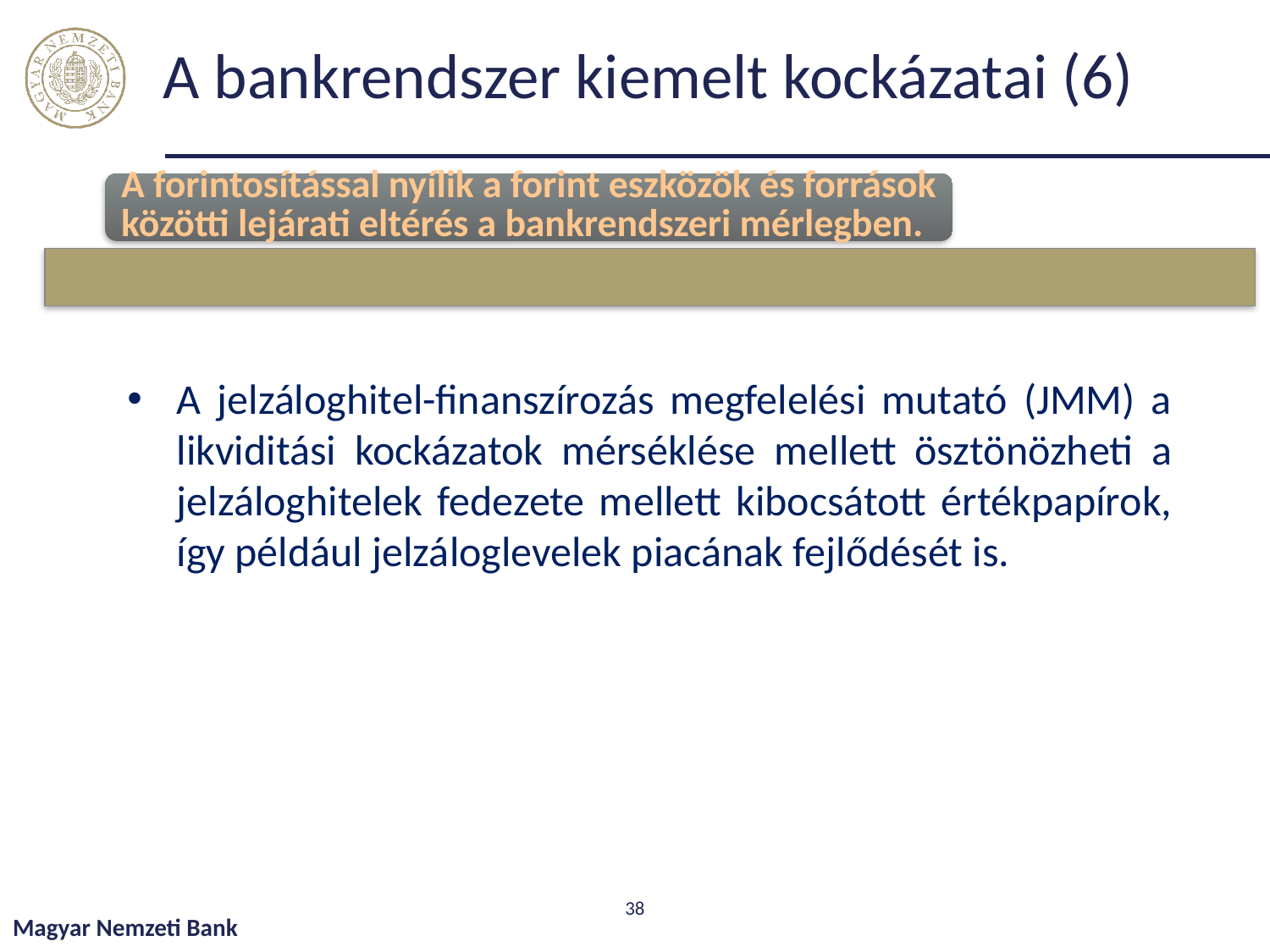

# A bankrendszer kiemelt kockázatai (6)
A forintosítással nyílik a forint eszközök és források közötti lejárati eltérés a bankrendszeri mérlegben.
A jelzáloghitel-finanszírozás megfelelési mutató (JMM) a likviditási kockázatok mérséklése mellett ösztönözheti a jelzáloghitelek fedezete mellett kibocsátott értékpapírok, így például jelzáloglevelek piacának fejlődését is.
38
Magyar Nemzeti Bank